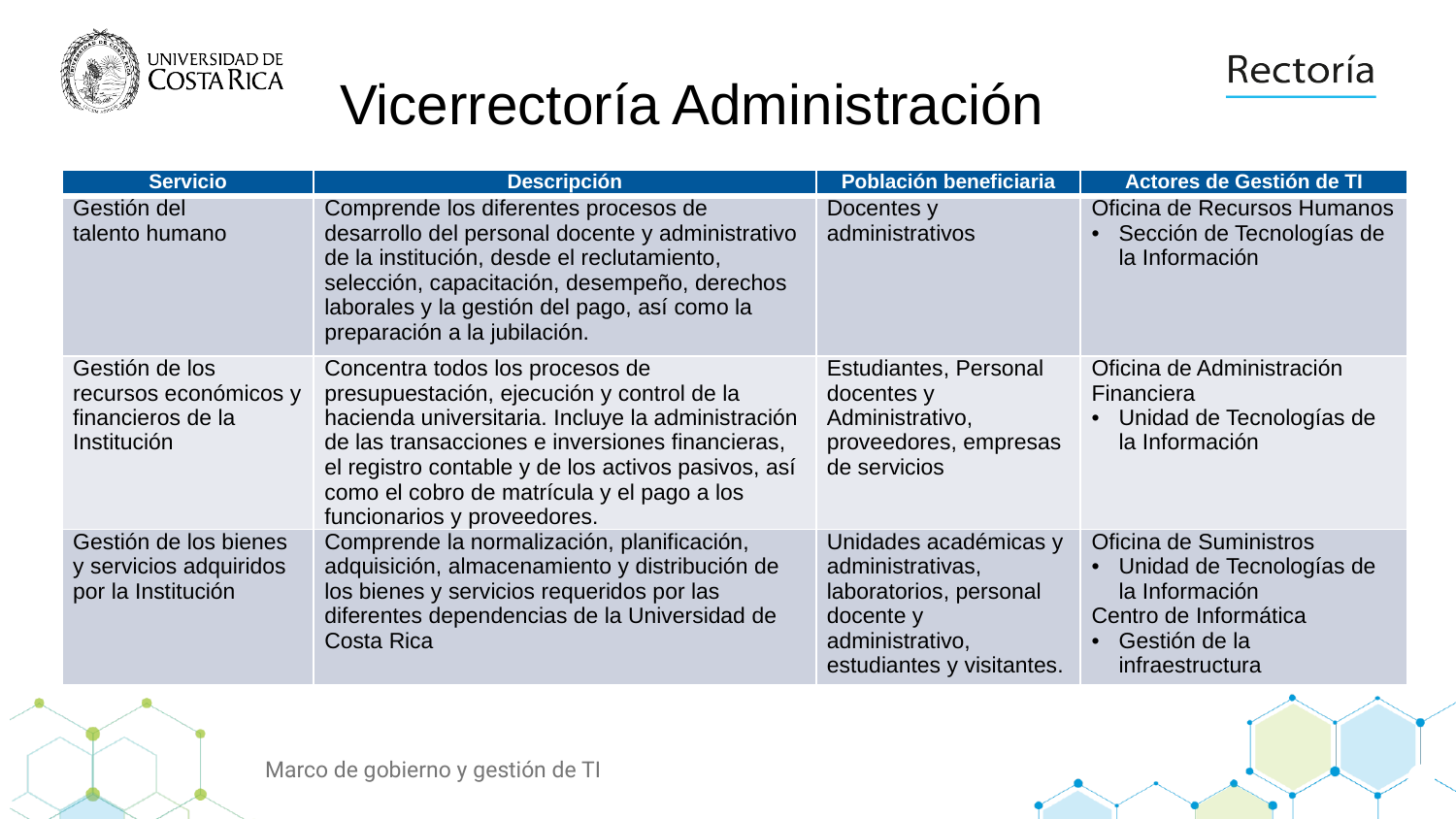

# Vicerrectoría Administración
| Servicio | Descripción | Población beneficiaria | Actores de Gestión de TI |
| --- | --- | --- | --- |
| Gestión del talento humano | Comprende los diferentes procesos de desarrollo del personal docente y administrativo de la institución, desde el reclutamiento, selección, capacitación, desempeño, derechos laborales y la gestión del pago, así como la preparación a la jubilación. | Docentes y administrativos | Oficina de Recursos Humanos Sección de Tecnologías de la Información |
| Gestión de los recursos económicos y financieros de la Institución | Concentra todos los procesos de presupuestación, ejecución y control de la hacienda universitaria. Incluye la administración de las transacciones e inversiones financieras, el registro contable y de los activos pasivos, así como el cobro de matrícula y el pago a los funcionarios y proveedores. | Estudiantes, Personal docentes y Administrativo, proveedores, empresas de servicios | Oficina de Administración Financiera Unidad de Tecnologías de la Información |
| Gestión de los bienes y servicios adquiridos por la Institución | Comprende la normalización, planificación, adquisición, almacenamiento y distribución de los bienes y servicios requeridos por las diferentes dependencias de la Universidad de Costa Rica | Unidades académicas y administrativas, laboratorios, personal docente y administrativo, estudiantes y visitantes. | Oficina de Suministros Unidad de Tecnologías de la Información Centro de Informática Gestión de la infraestructura |